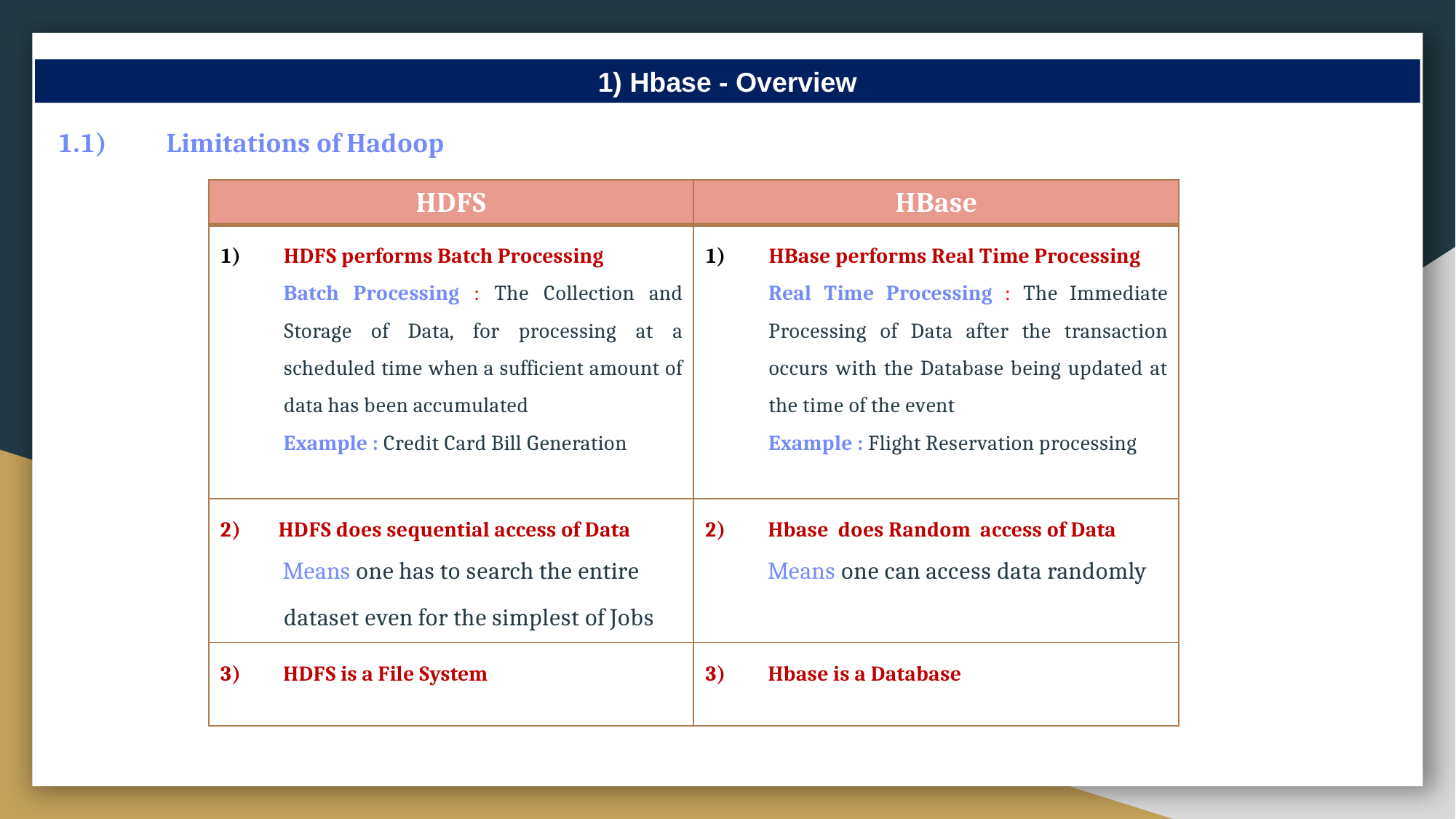

1) Hbase - Overview
1.1)	Limitations of Hadoop
| HDFS | HBase |
| --- | --- |
| HDFS performs Batch Processing Batch Processing : The Collection and Storage of Data, for processing at a scheduled time when a sufficient amount of data has been accumulated Example : Credit Card Bill Generation | HBase performs Real Time Processing Real Time Processing : The Immediate Processing of Data after the transaction occurs with the Database being updated at the time of the event Example : Flight Reservation processing |
| 2) HDFS does sequential access of Data Means one has to search the entire dataset even for the simplest of Jobs2) | 2) Hbase does Random access of Data Means one can access data randomly |
| 3) HDFS is a File System | 3) Hbase is a Database |